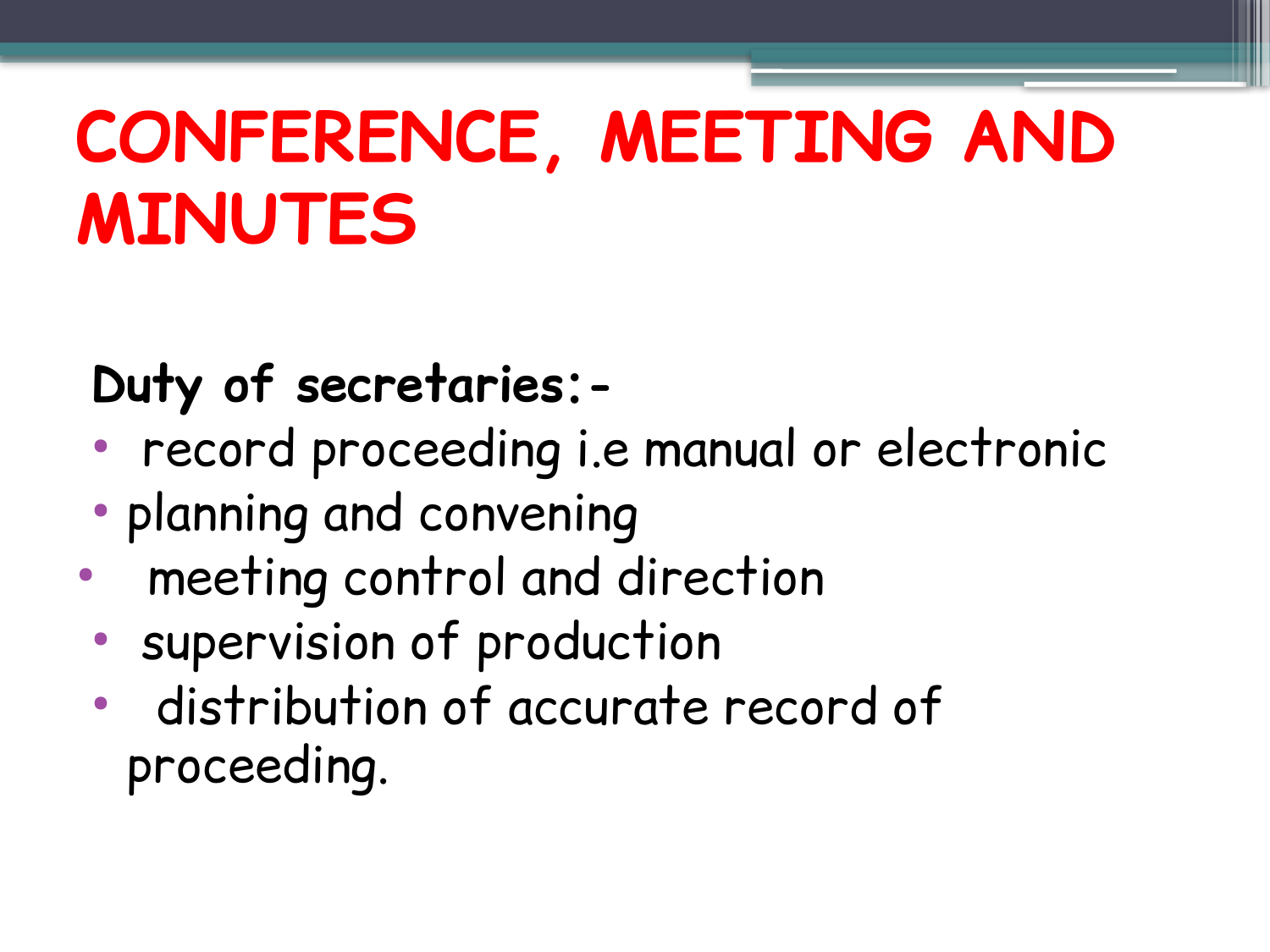

# CONFERENCE, MEETING AND MINUTES
Duty of secretaries:-
 record proceeding i.e manual or electronic
planning and convening
meeting control and direction
 supervision of production
  distribution of accurate record of proceeding.